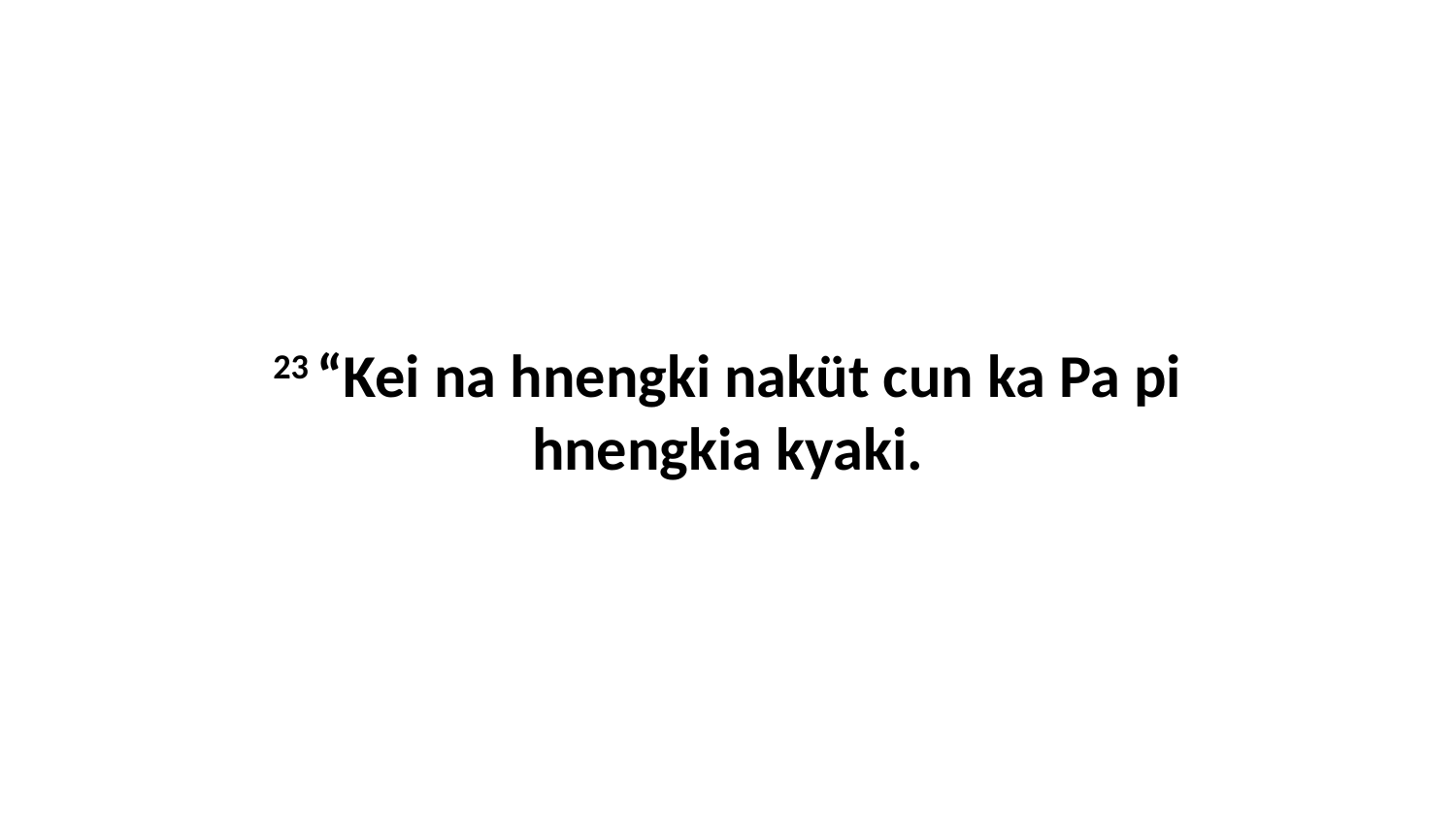

23 “Kei na hnengki naküt cun ka Pa pi hnengkia kyaki.